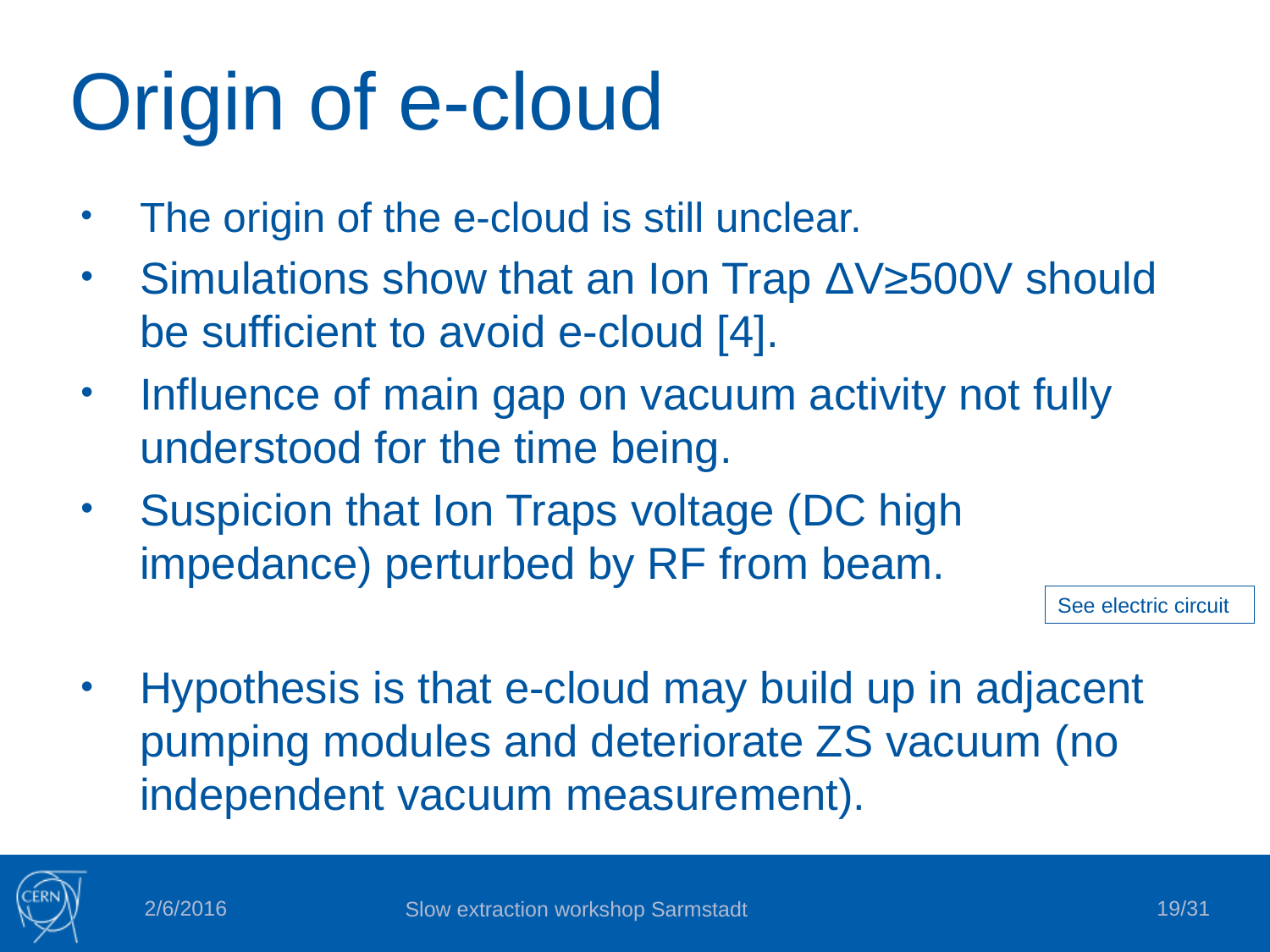

# Origin of e-cloud
The origin of the e-cloud is still unclear.
Simulations show that an Ion Trap ΔV≥500V should be sufficient to avoid e-cloud [4].
Influence of main gap on vacuum activity not fully understood for the time being.
Suspicion that Ion Traps voltage (DC high impedance) perturbed by RF from beam.

Hypothesis is that e-cloud may build up in adjacent pumping modules and deteriorate ZS vacuum (no independent vacuum measurement).

See electric circuit
2/6/2016
19
Slow extraction workshop Sarmstadt